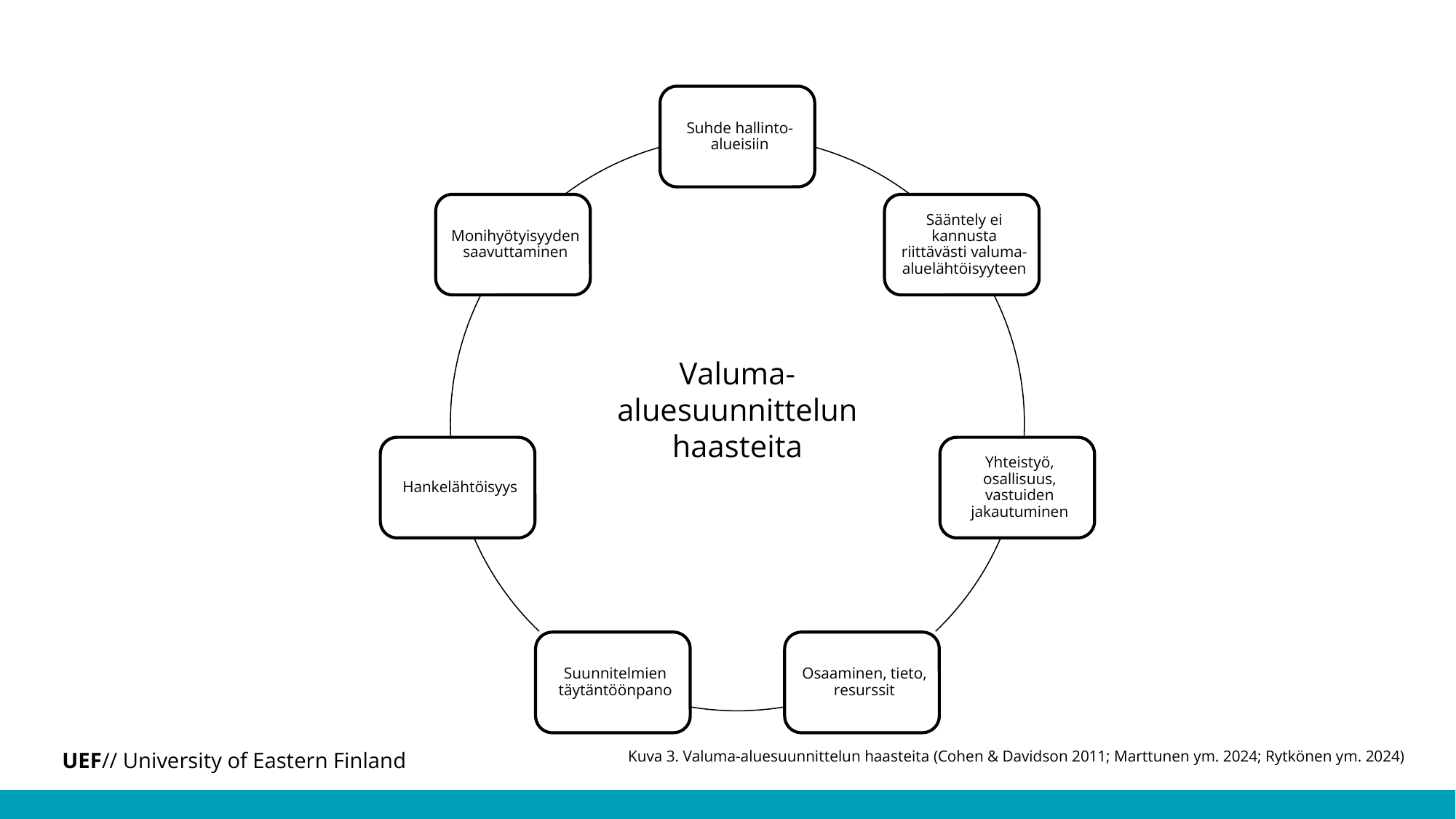

Suhde hallinto-alueisiin
Sääntely ei kannusta riittävästi valuma-aluelähtöisyyteen
Yhteistyö, osallisuus, vastuiden jakautuminen
Osaaminen, tieto, resurssit
Suunnitelmien täytäntöönpano
Hankelähtöisyys
Monihyötyisyyden saavuttaminen
Valuma-aluesuunnittelun haasteita
Kuva 3. Valuma-aluesuunnittelun haasteita (Cohen & Davidson 2011; Marttunen ym. 2024; Rytkönen ym. 2024)